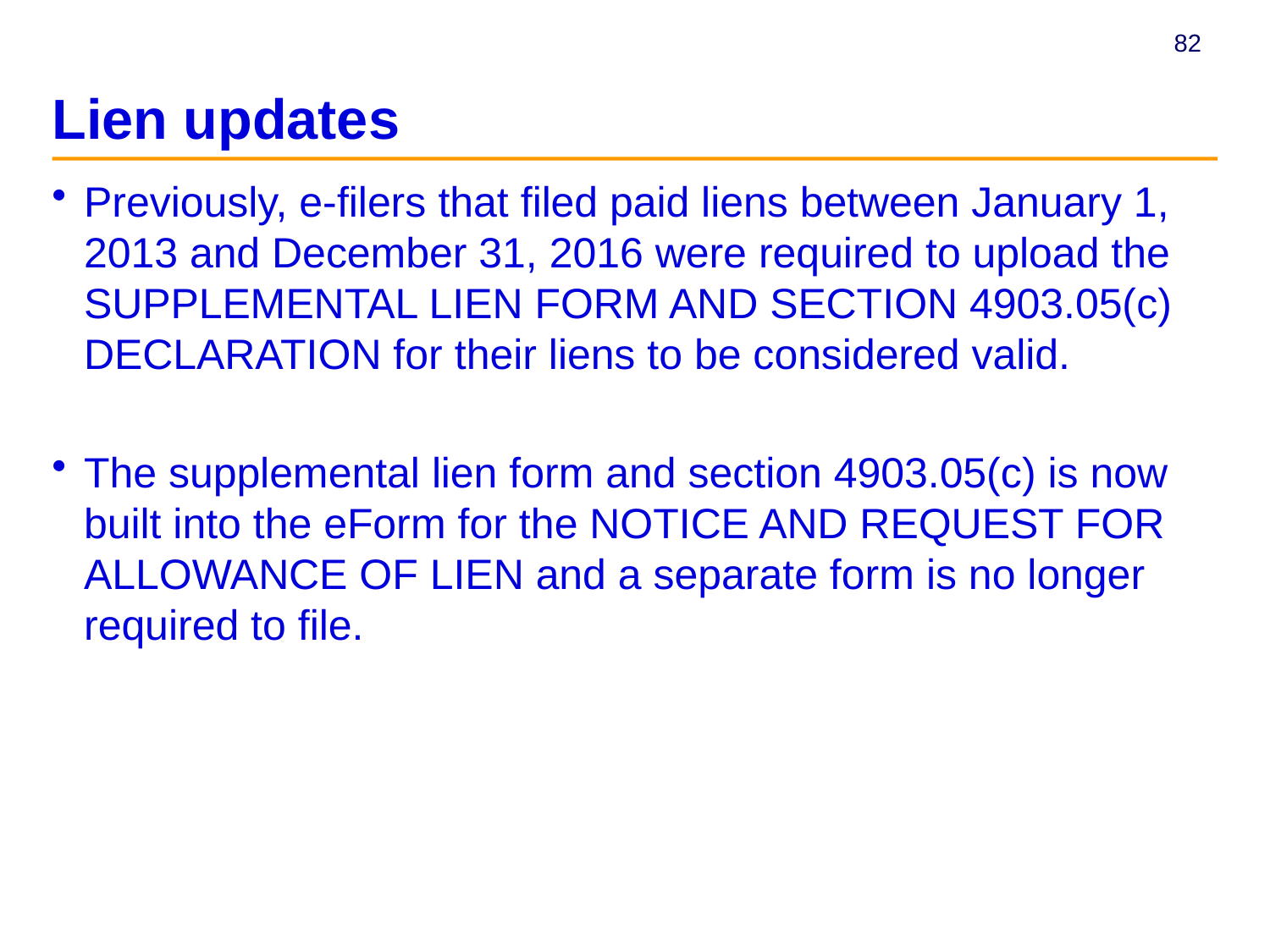

# Lien updates
Previously, e-filers that filed paid liens between January 1, 2013 and December 31, 2016 were required to upload the SUPPLEMENTAL LIEN FORM AND SECTION 4903.05(c) DECLARATION for their liens to be considered valid.

The supplemental lien form and section 4903.05(c) is now built into the eForm for the NOTICE AND REQUEST FOR ALLOWANCE OF LIEN and a separate form is no longer required to file.